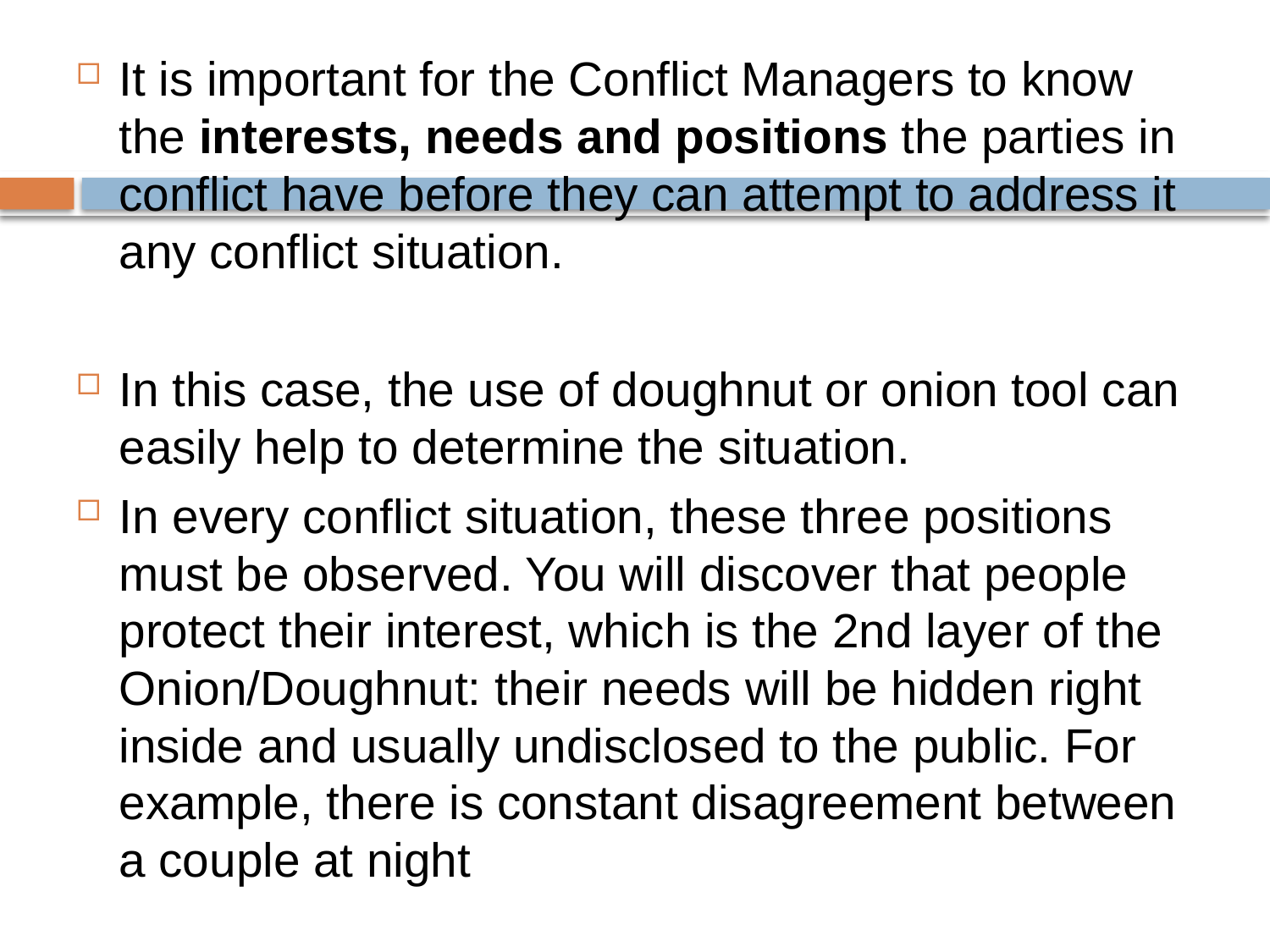

It is important for the Conflict Managers to know the interests, needs and positions the parties in conflict have before they can attempt to address it any conflict situation.

In this case, the use of doughnut or onion tool can easily help to determine the situation.
In every conflict situation, these three positions must be observed. You will discover that people protect their interest, which is the 2nd layer of the Onion/Doughnut: their needs will be hidden right inside and usually undisclosed to the public. For example, there is constant disagreement between a couple at night